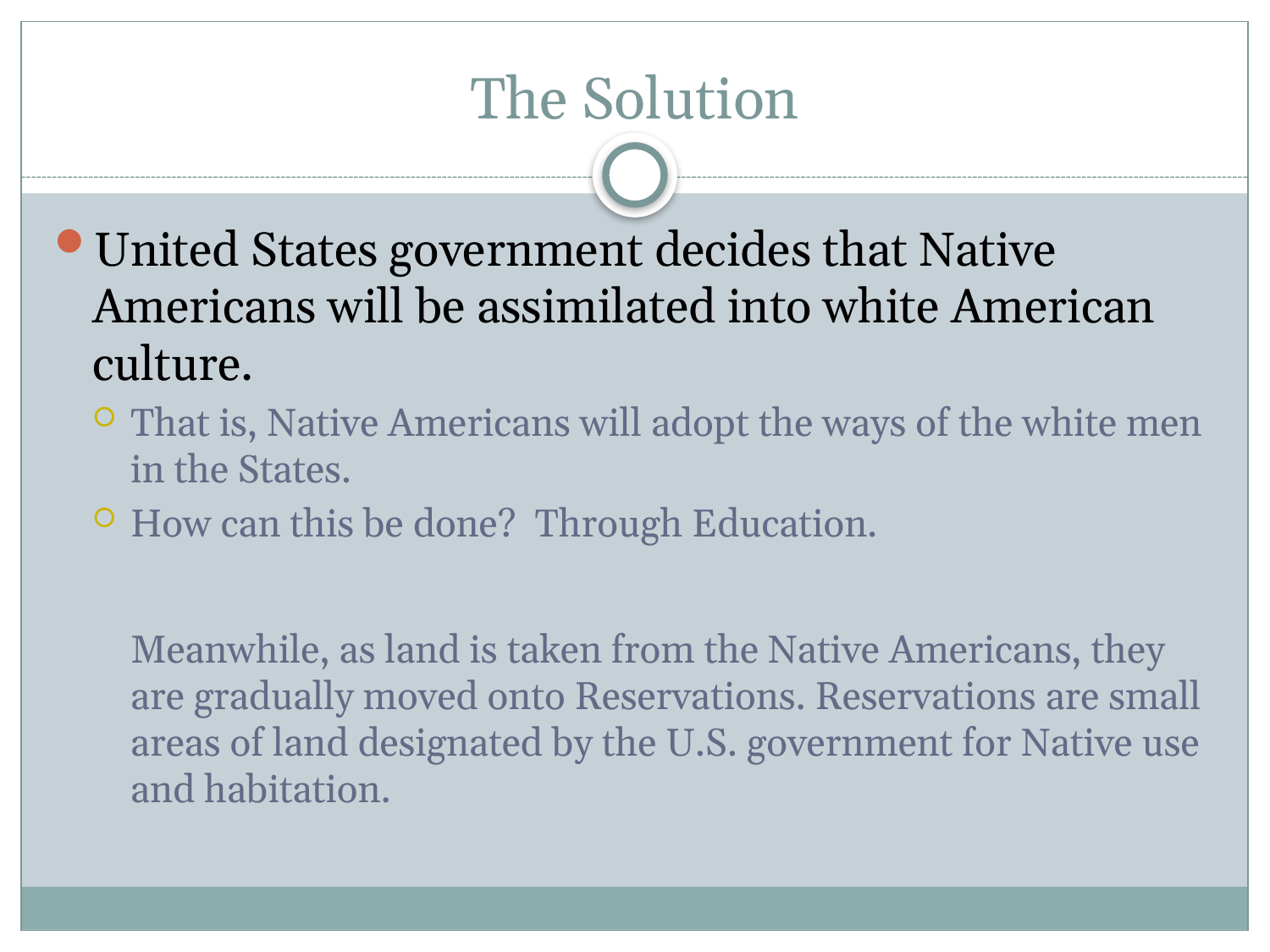

# The Solution
United States government decides that Native Americans will be assimilated into white American culture.
That is, Native Americans will adopt the ways of the white men in the States.
How can this be done?  Through Education.

	Meanwhile, as land is taken from the Native Americans, they are gradually moved onto Reservations. Reservations are small areas of land designated by the U.S. government for Native use and habitation.